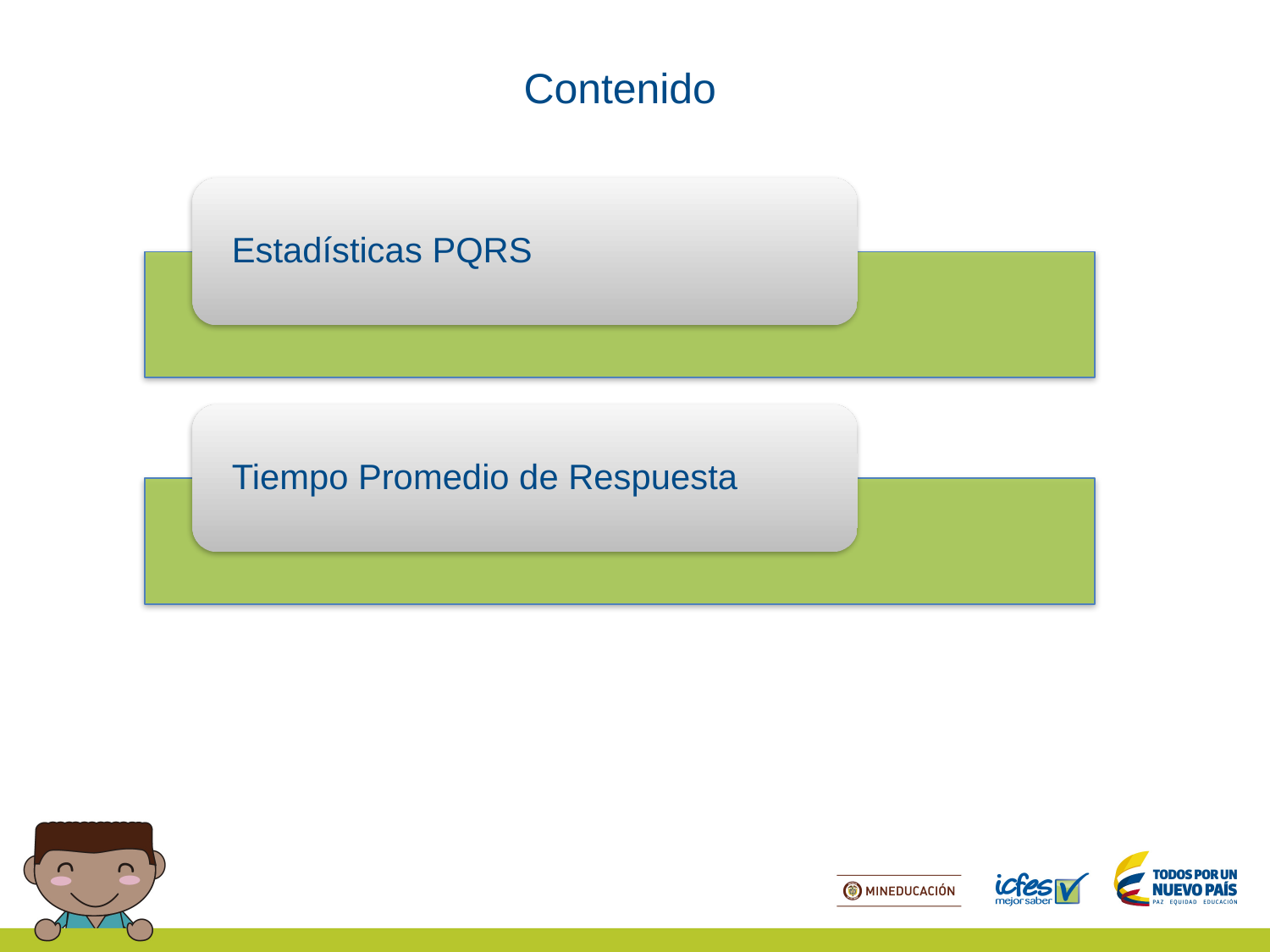

# Contenido
Estadísticas PQRS
Tiempo Promedio de Respuesta